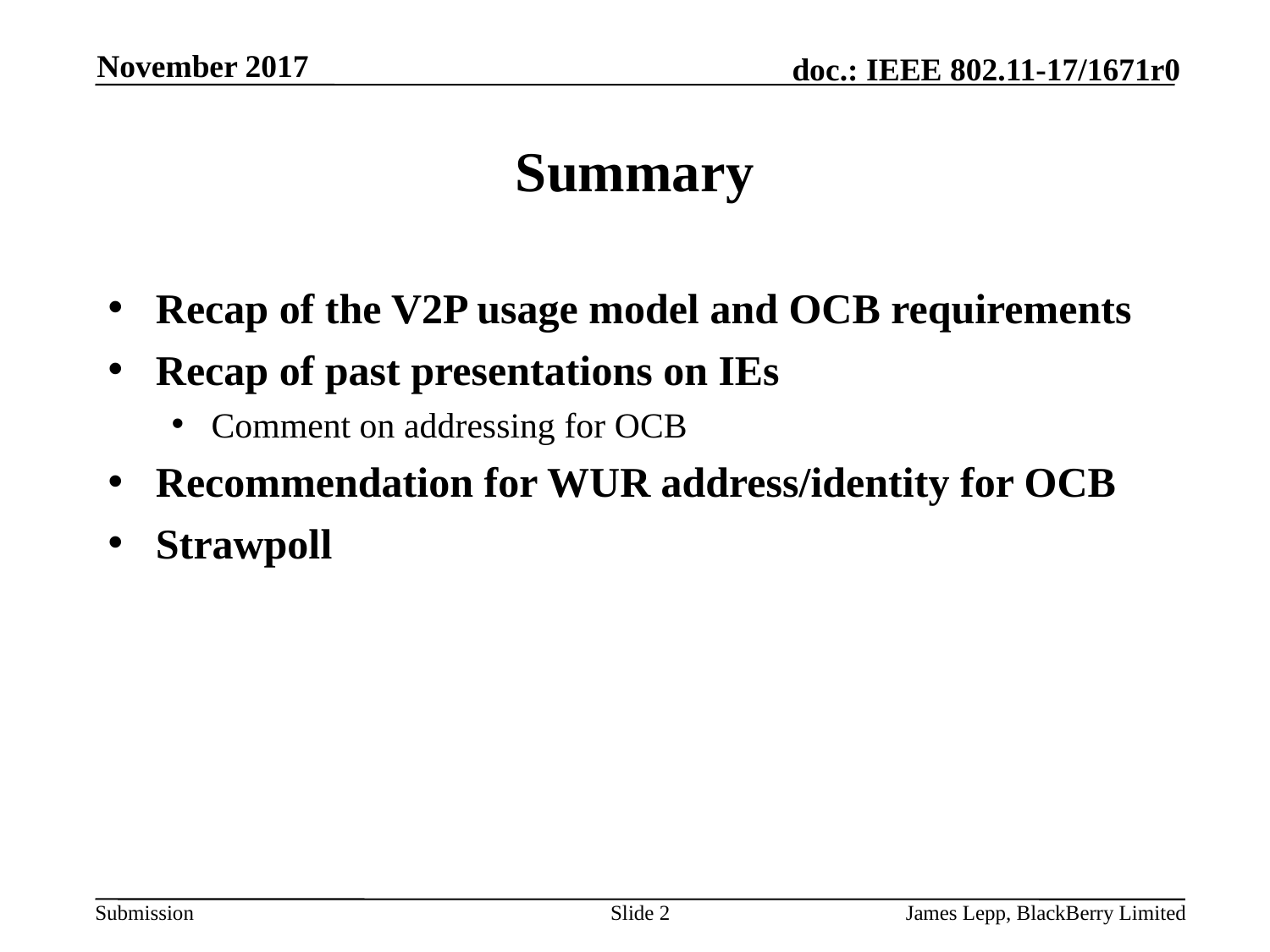

November 2017
# Summary
Recap of the V2P usage model and OCB requirements
Recap of past presentations on IEs
Comment on addressing for OCB
Recommendation for WUR address/identity for OCB
Strawpoll

Slide 2
James Lepp, BlackBerry Limited